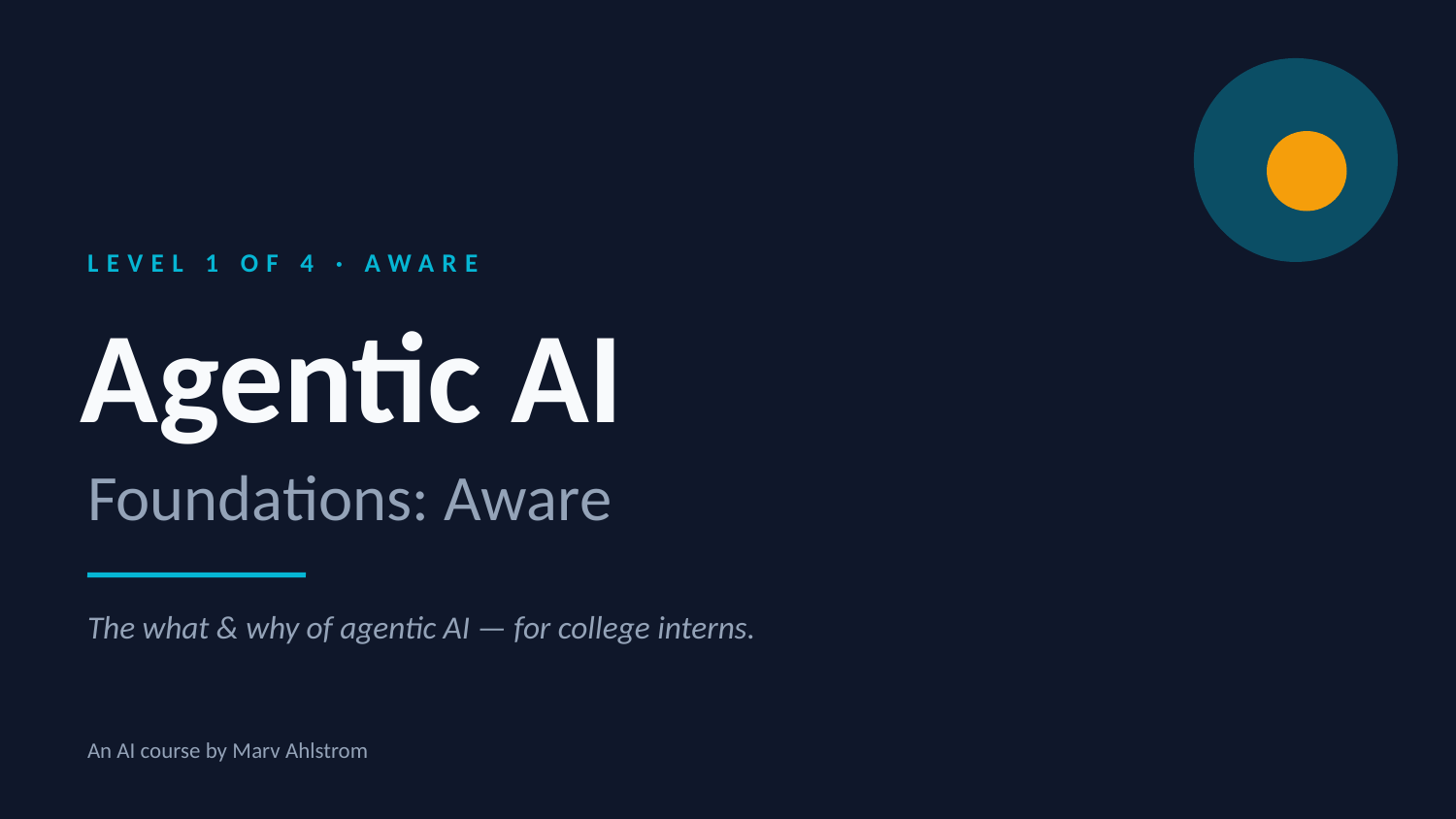

LEVEL 1 OF 4 · AWARE
Agentic AI
Foundations: Aware

The what & why of agentic AI — for college interns.
An AI course by Marv Ahlstrom